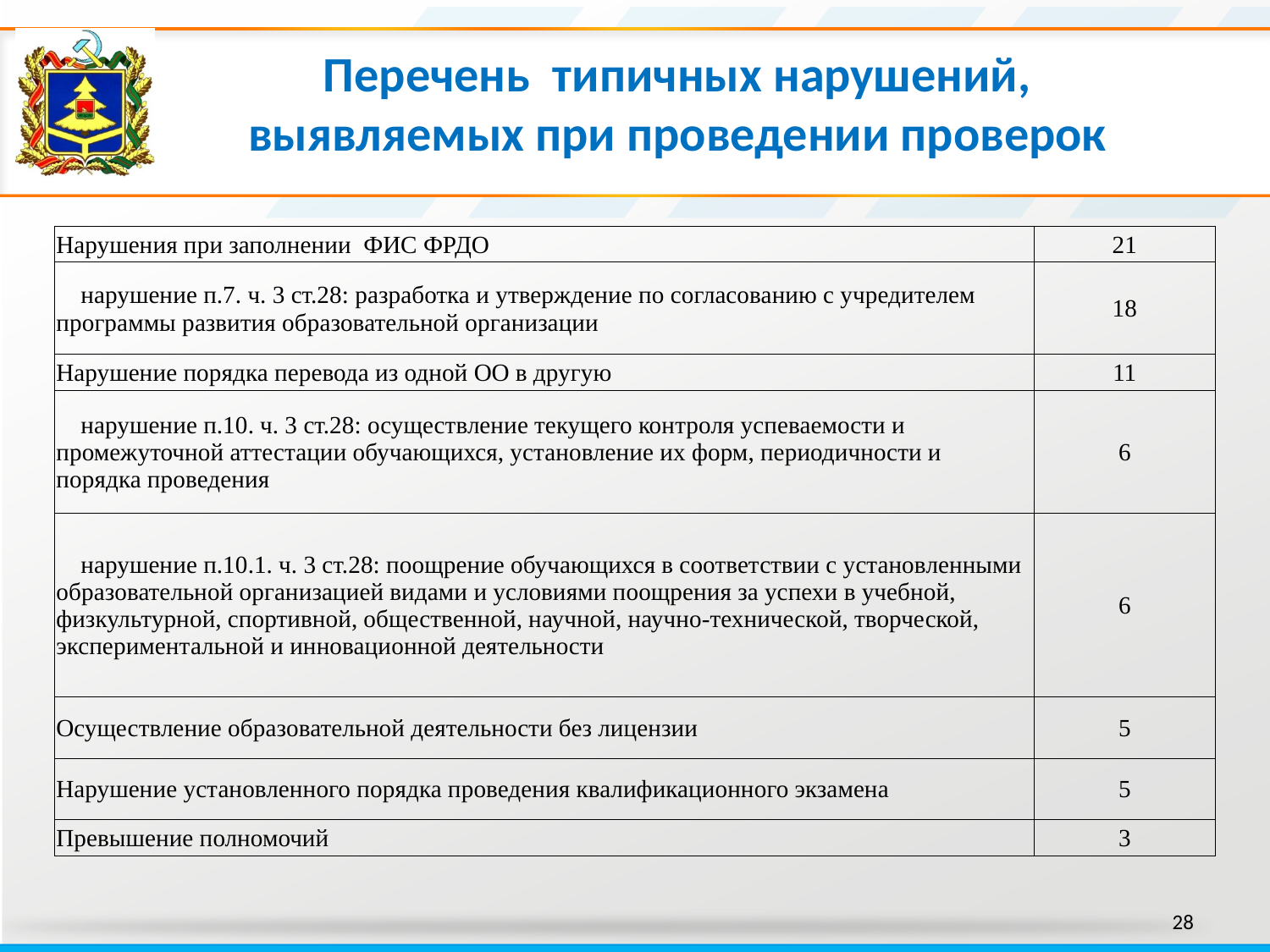

Перечень  типичных нарушений, выявляемых при проведении проверок
| Нарушения при заполнении ФИС ФРДО | 21 |
| --- | --- |
| нарушение п.7. ч. 3 ст.28: разработка и утверждение по согласованию с учредителем программы развития образовательной организации | 18 |
| Нарушение порядка перевода из одной ОО в другую | 11 |
| нарушение п.10. ч. 3 ст.28: осуществление текущего контроля успеваемости и промежуточной аттестации обучающихся, установление их форм, периодичности и порядка проведения | 6 |
| нарушение п.10.1. ч. 3 ст.28: поощрение обучающихся в соответствии с установленными образовательной организацией видами и условиями поощрения за успехи в учебной, физкультурной, спортивной, общественной, научной, научно-технической, творческой, экспериментальной и инновационной деятельности | 6 |
| Осуществление образовательной деятельности без лицензии | 5 |
| Нарушение установленного порядка проведения квалификационного экзамена | 5 |
| Превышение полномочий | 3 |
28